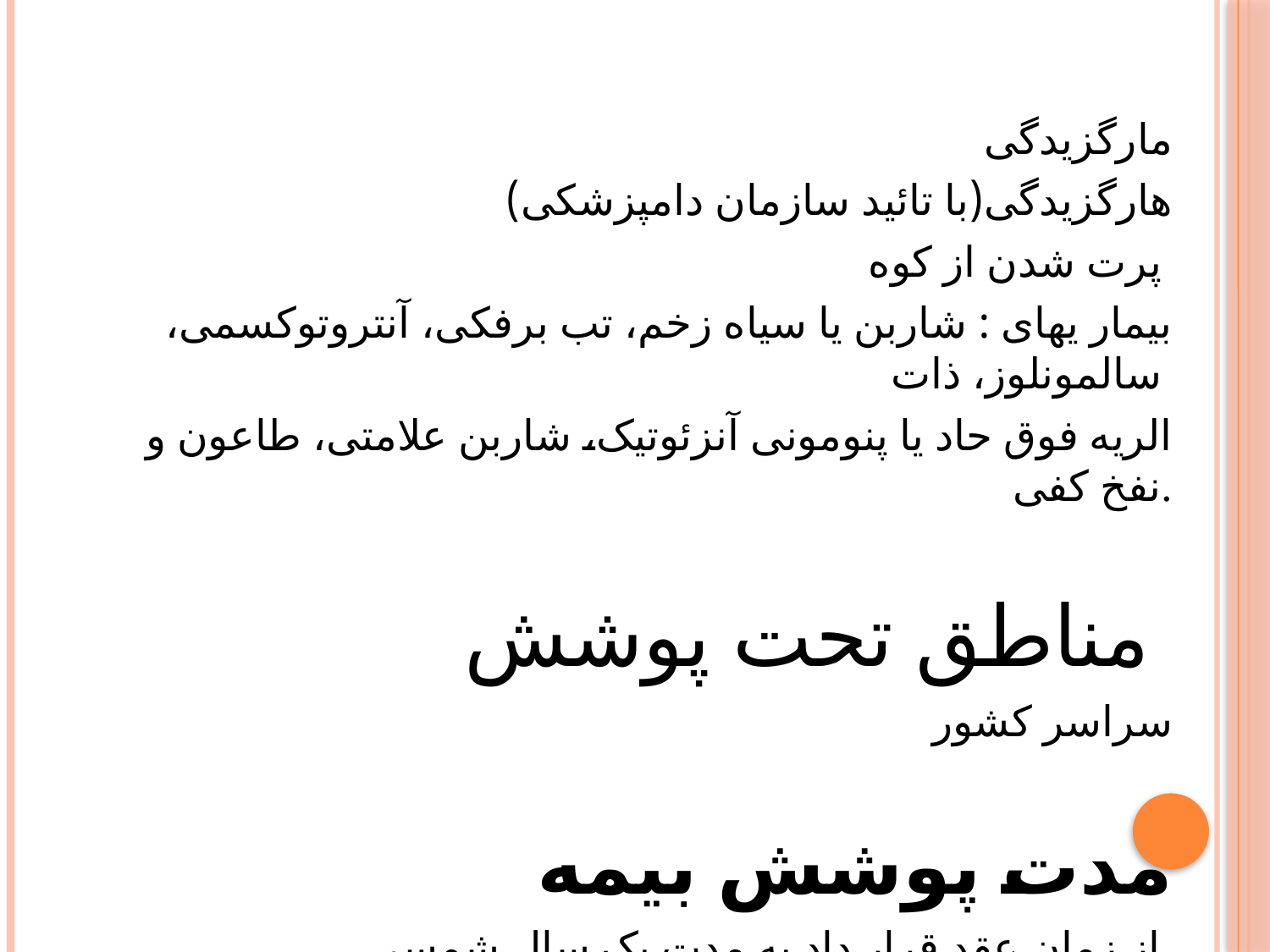

مارگزیدگی
هارگزیدگی(با تائید سازمان دامپزشکی)
 پرت شدن از کوه
بیمار یهای : شاربن یا سیاه زخم، تب برفکی، آنتروتوکسمی، سالمونلوز، ذات
الریه فوق حاد یا پنومونی آنزئوتیک، شاربن علامتی، طاعون و نفخ کفی.

مناطق تحت پوشش
سراسر کشور

مدت پوشش بیمه
از زمان عقد قرار داد به مدت یک سال شمسی.